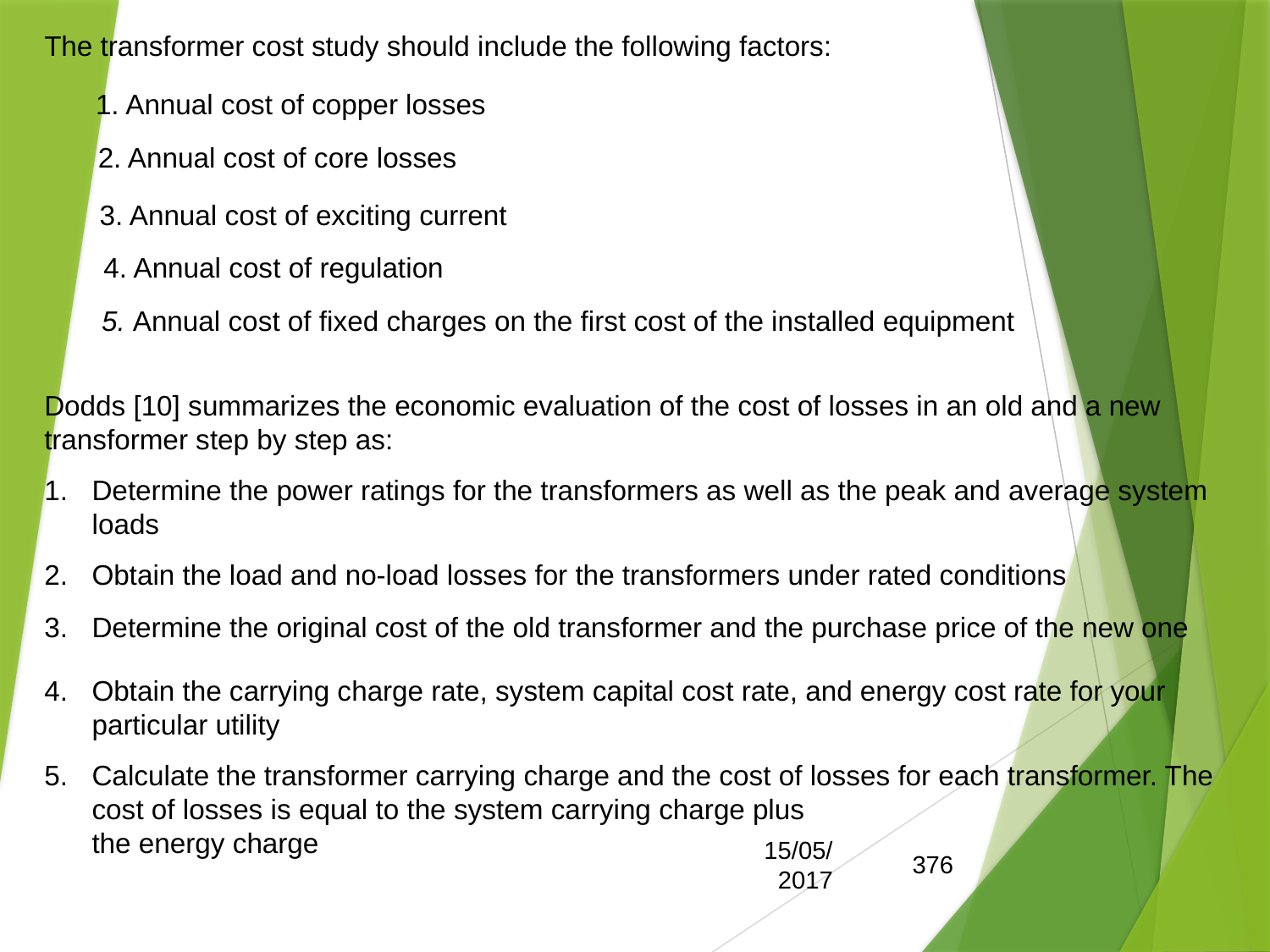

The transformer cost study should include the following factors:
1. Annual cost of copper losses
2. Annual cost of core losses
3. Annual cost of exciting current
4. Annual cost of regulation
5. Annual cost of fixed charges on the first cost of the installed equipment

Dodds [10] summarizes the economic evaluation of the cost of losses in an old and a new transformer step by step as:
Determine the power ratings for the transformers as well as the peak and average system loads
Obtain the load and no-load losses for the transformers under rated conditions
Determine the original cost of the old transformer and the purchase price of the new one
Obtain the carrying charge rate, system capital cost rate, and energy cost rate for your particular utility
Calculate the transformer carrying charge and the cost of losses for each transformer. The cost of losses is equal to the system carrying charge plus
the energy charge
15/05/2017
376